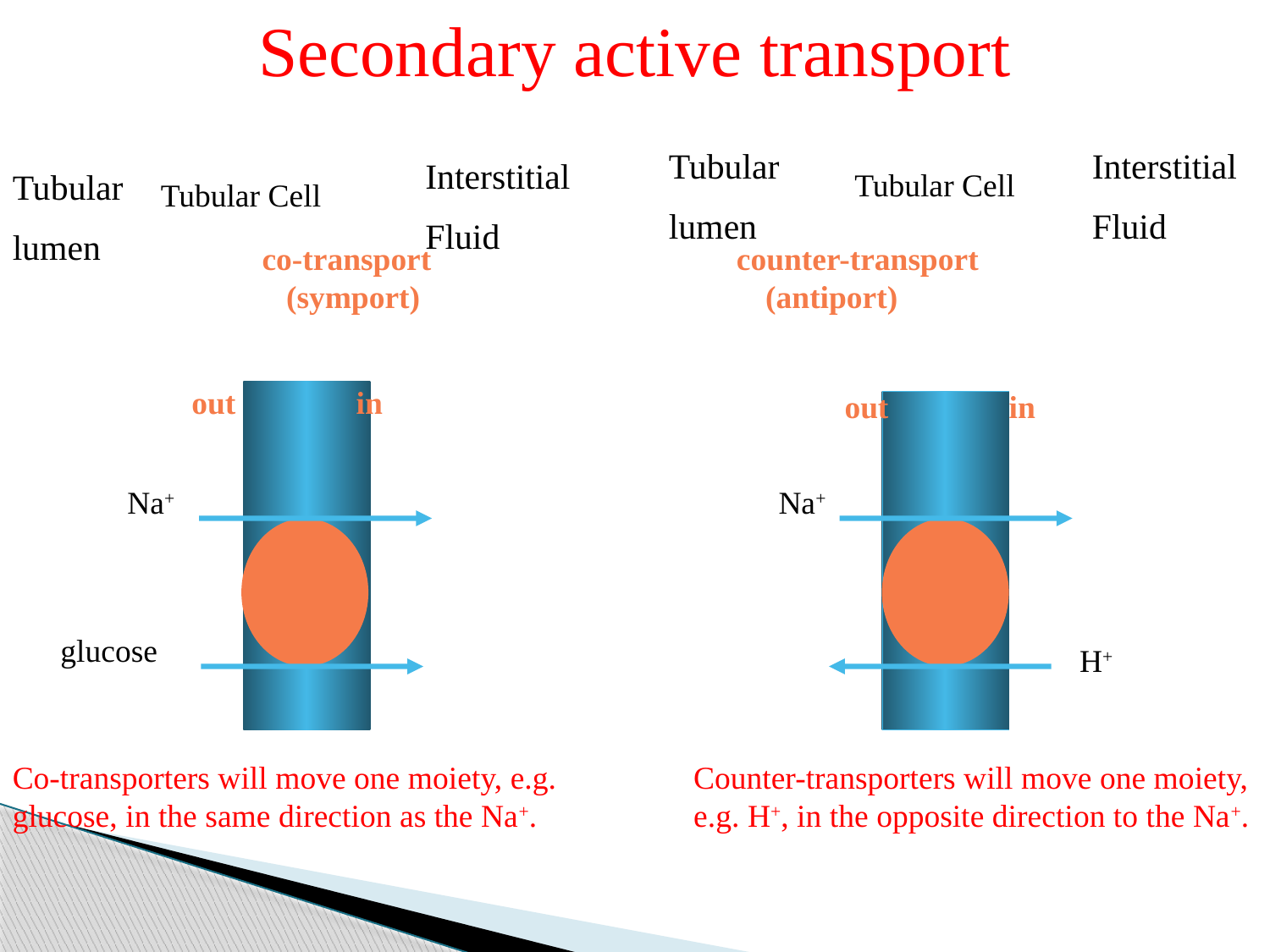

Secondary active transport
Tubular
lumen
Interstitial
Fluid
Interstitial
Fluid

Tubular
lumen
Tubular Cell
Tubular Cell

              co-transport                                      counter-transport
                 (symport)                                           (antiport)
out               in

out               in

Na+
Na+

glucose
H+

Co-transporters will move one moiety, e.g. glucose, in the same direction as the Na+.
Counter-transporters will move one moiety, e.g. H+, in the opposite direction to the Na+.